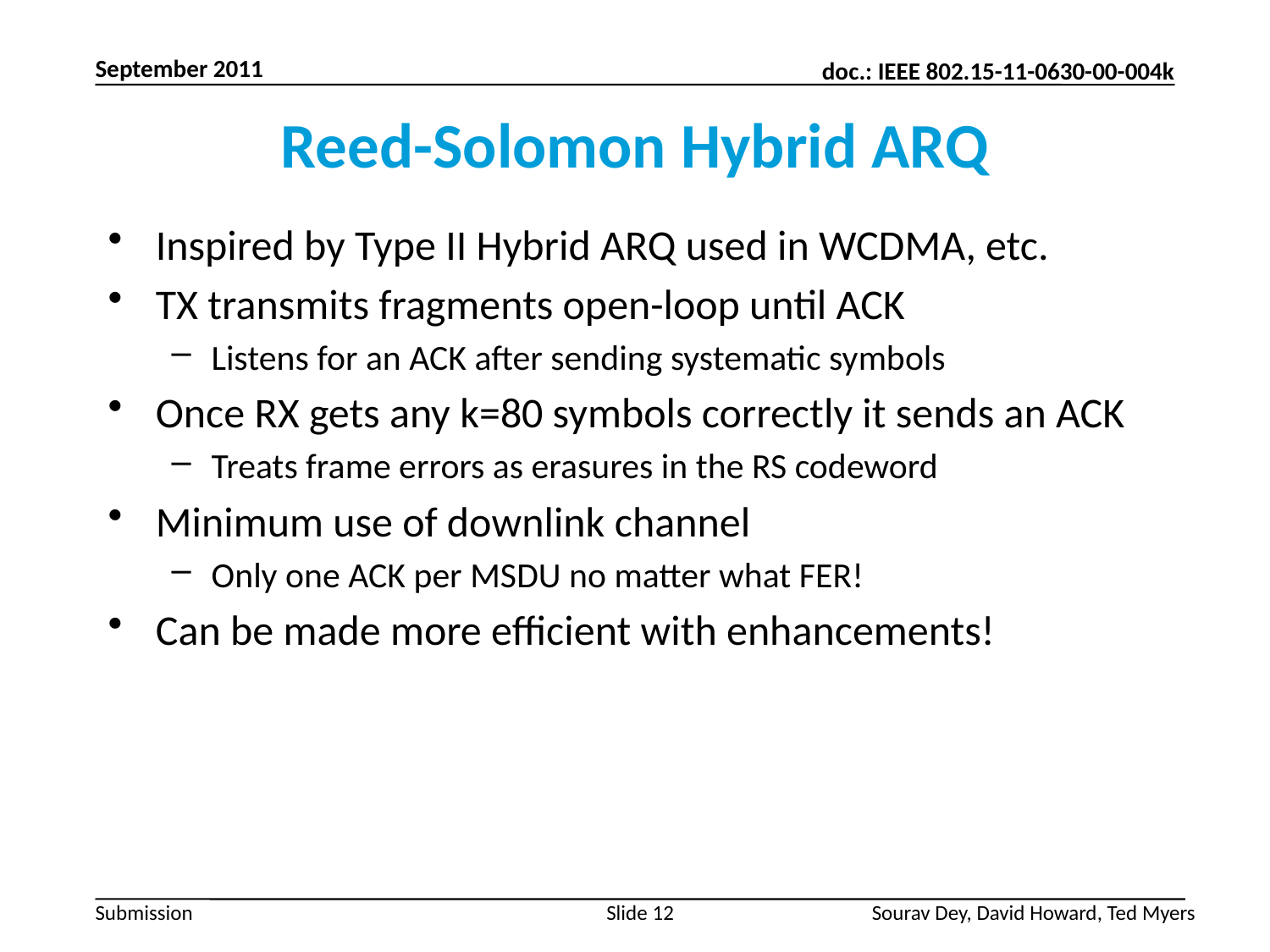

September 2011
# Reed-Solomon Hybrid ARQ
Inspired by Type II Hybrid ARQ used in WCDMA, etc.
TX transmits fragments open-loop until ACK
Listens for an ACK after sending systematic symbols
Once RX gets any k=80 symbols correctly it sends an ACK
Treats frame errors as erasures in the RS codeword
Minimum use of downlink channel
Only one ACK per MSDU no matter what FER!
Can be made more efficient with enhancements!

Slide 12
Sourav Dey, David Howard, Ted Myers